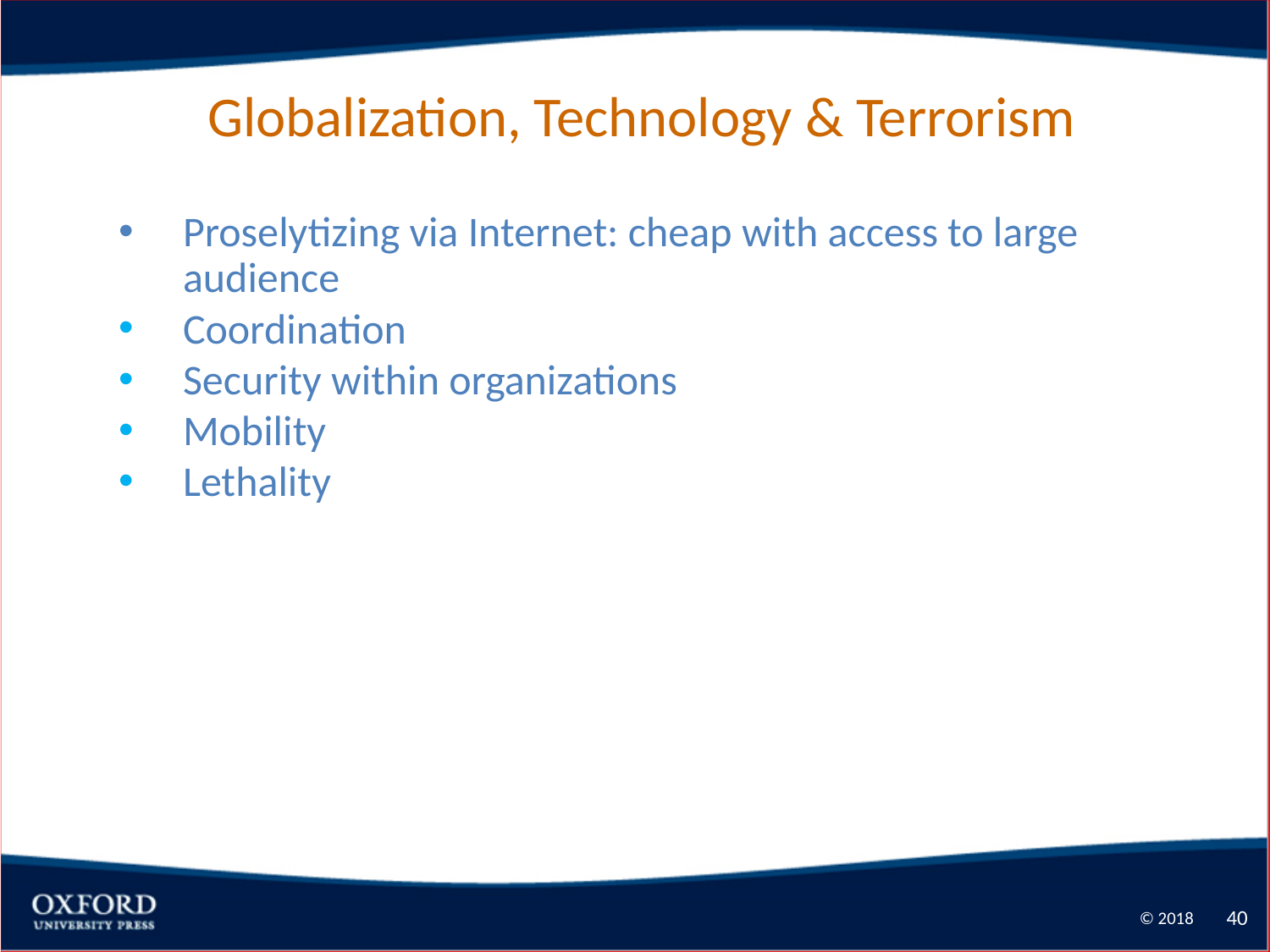

# Globalization, Technology & Terrorism
Proselytizing via Internet: cheap with access to large audience
Coordination
Security within organizations
Mobility
Lethality